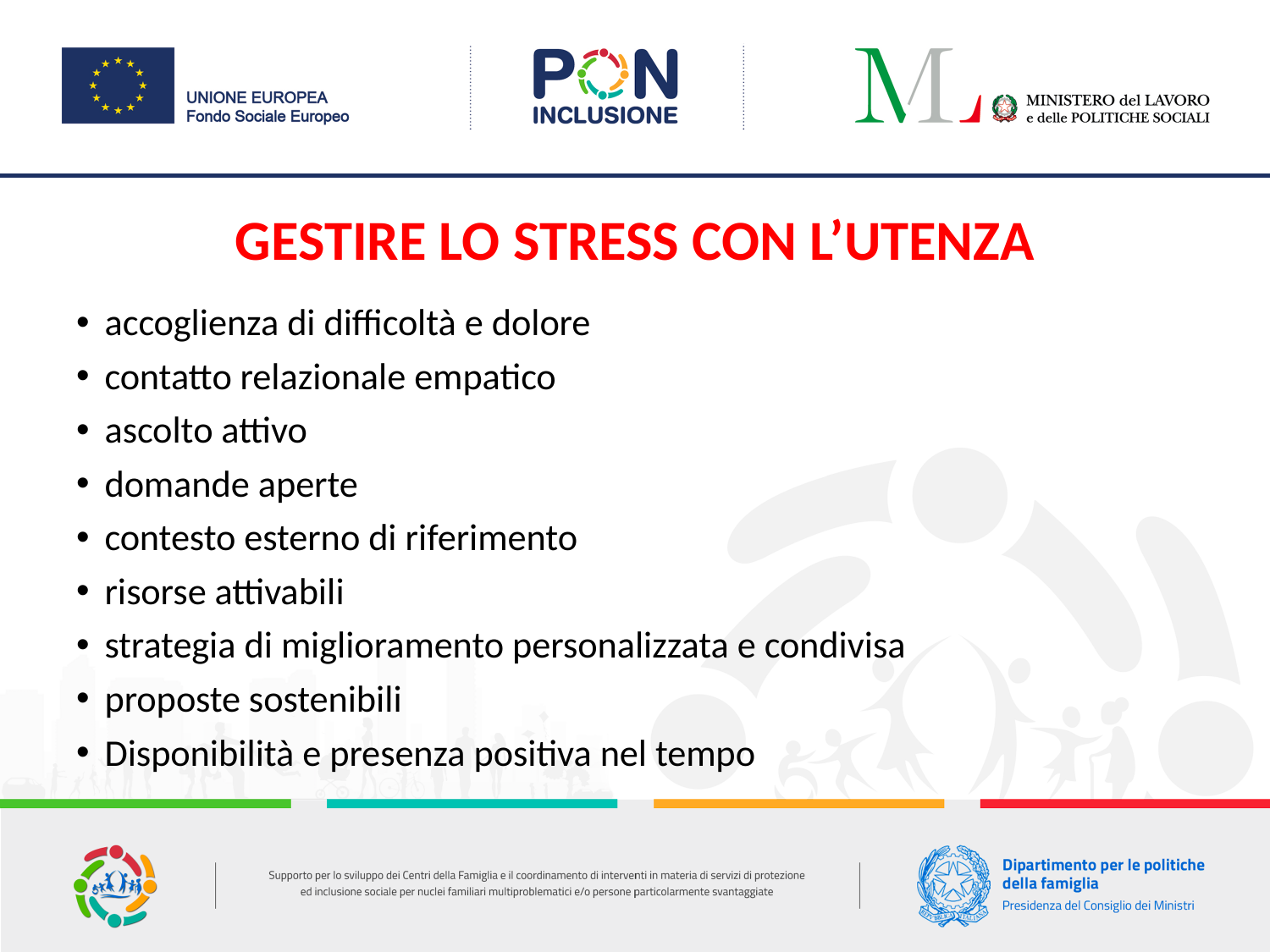

# GESTIRE LO STRESS CON L’UTENZA
accoglienza di difficoltà e dolore
contatto relazionale empatico
ascolto attivo
domande aperte
contesto esterno di riferimento
risorse attivabili
strategia di miglioramento personalizzata e condivisa
proposte sostenibili
Disponibilità e presenza positiva nel tempo